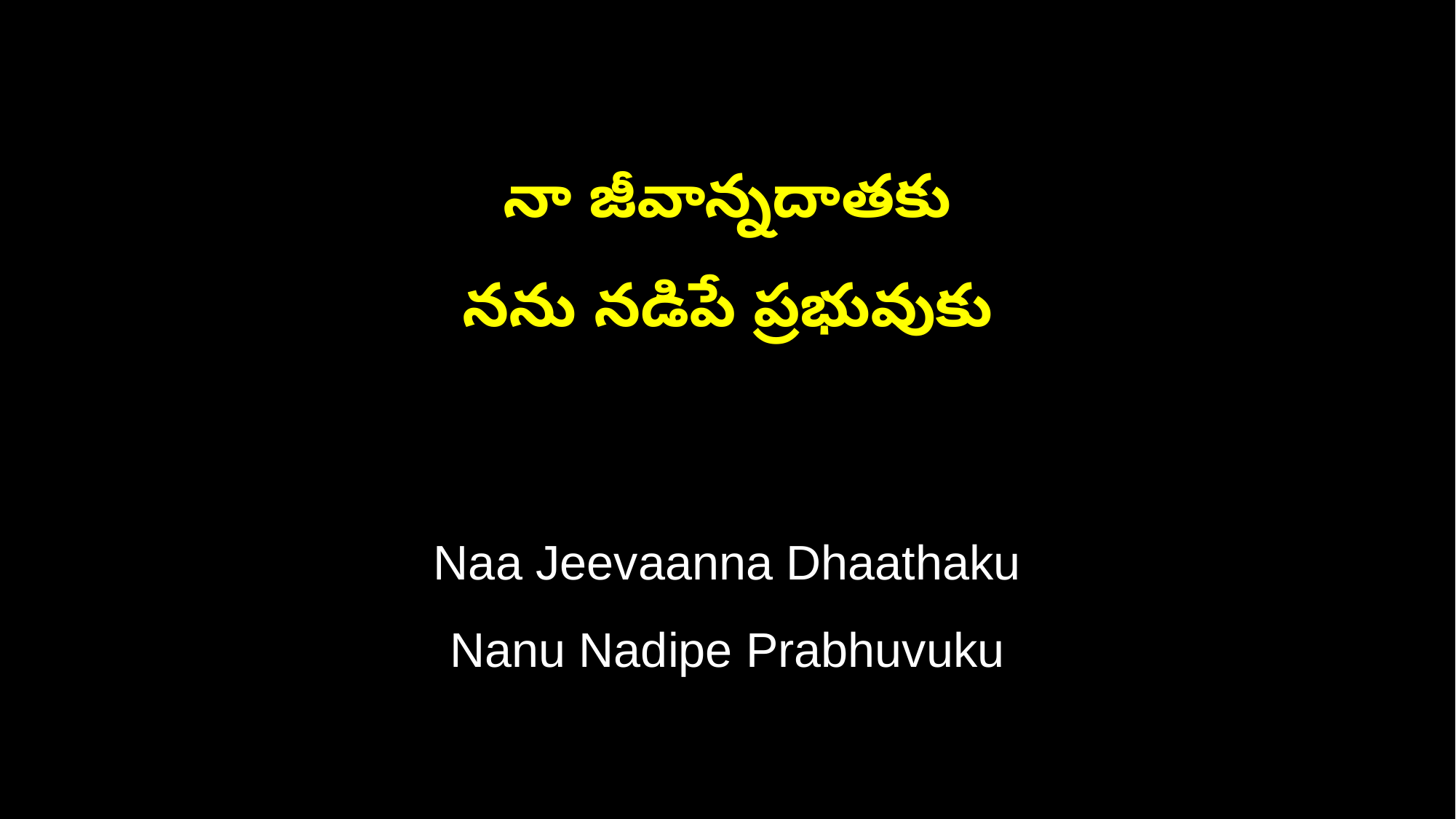

నా జీవాన్నదాతకు
నను నడిపే ప్రభువుకు
Naa Jeevaanna Dhaathaku
Nanu Nadipe Prabhuvuku